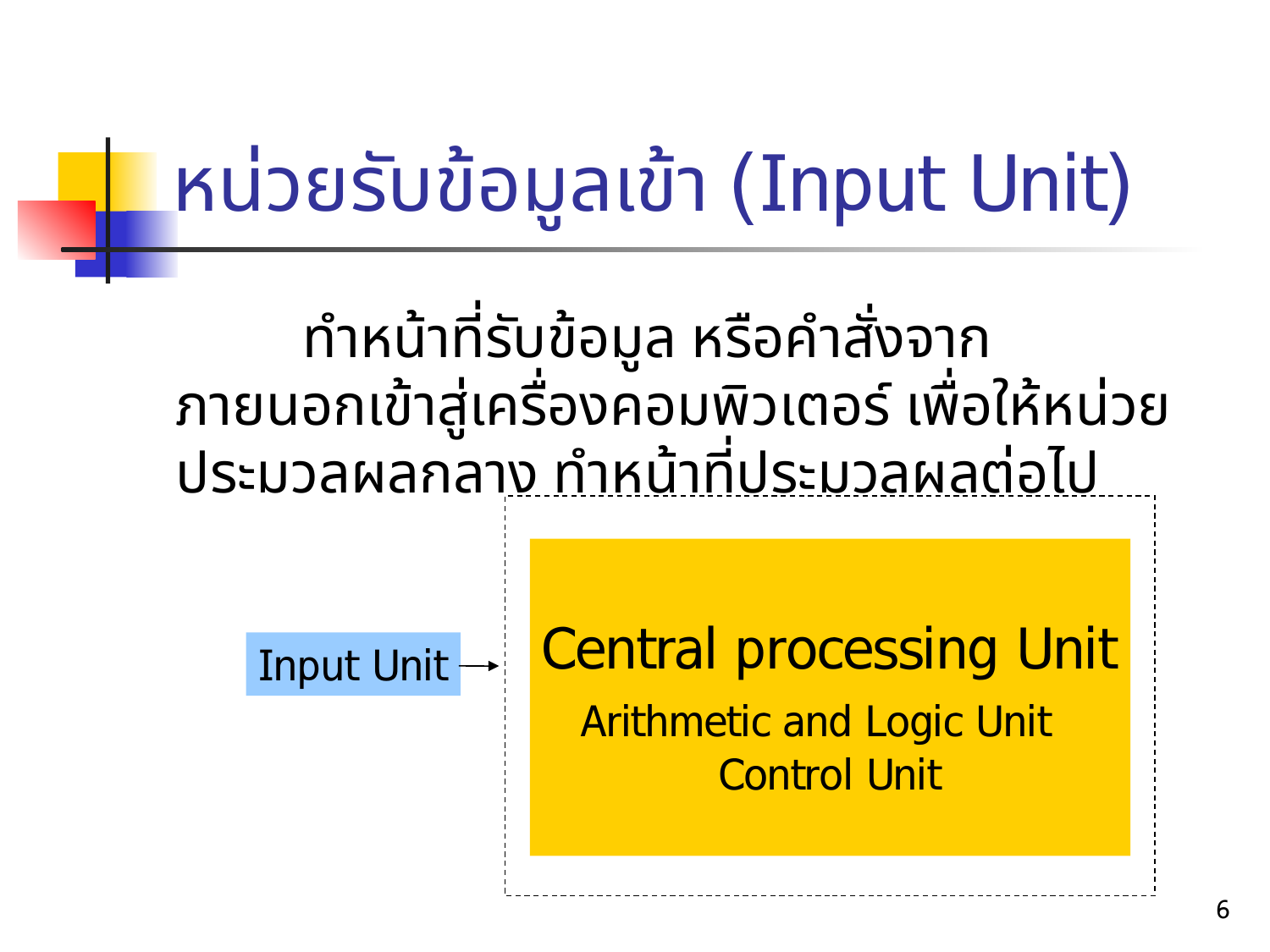

# หน่วยรับข้อมูลเข้า (Input Unit)
	 	ทำหน้าที่รับข้อมูล หรือคำสั่งจากภายนอกเข้าสู่เครื่องคอมพิวเตอร์ เพื่อให้หน่วยประมวลผลกลาง ทำหน้าที่ประมวลผลต่อไป

Central processing Unit
Arithmetic and Logic Unit
Control Unit

Input Unit

6